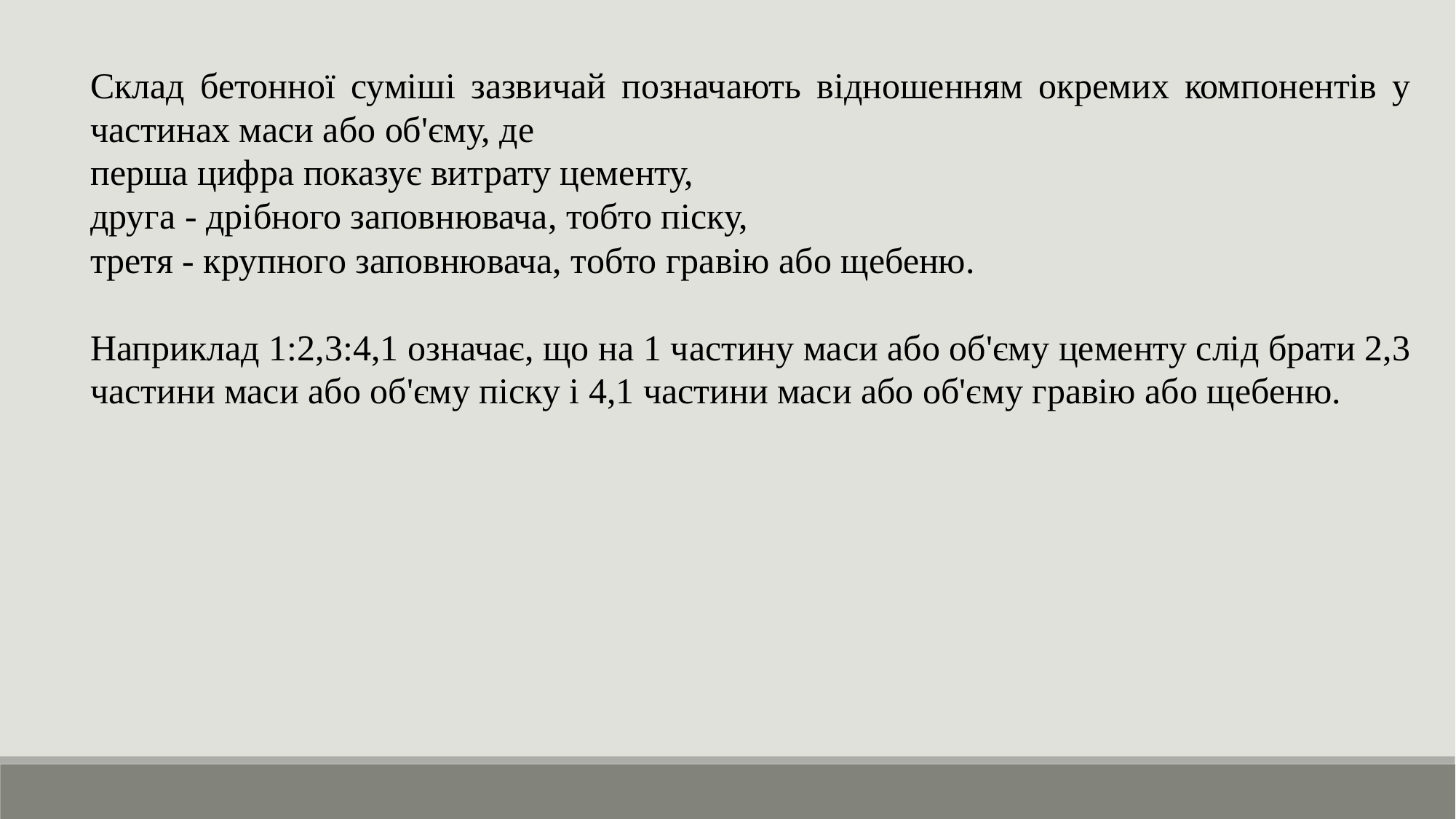

Склад бетонної суміші зазвичай позначають відношенням окремих компонентів у частинах маси або об'єму, де
перша цифра показує витрату цементу,
друга - дрібного заповнювача, тобто піску,
третя - крупного заповнювача, тобто гравію або щебеню.

Наприклад 1:2,3:4,1 означає, що на 1 частину маси або об'єму цементу слід брати 2,3 частини маси або об'єму піску і 4,1 частини маси або об'єму гравію або щебеню.